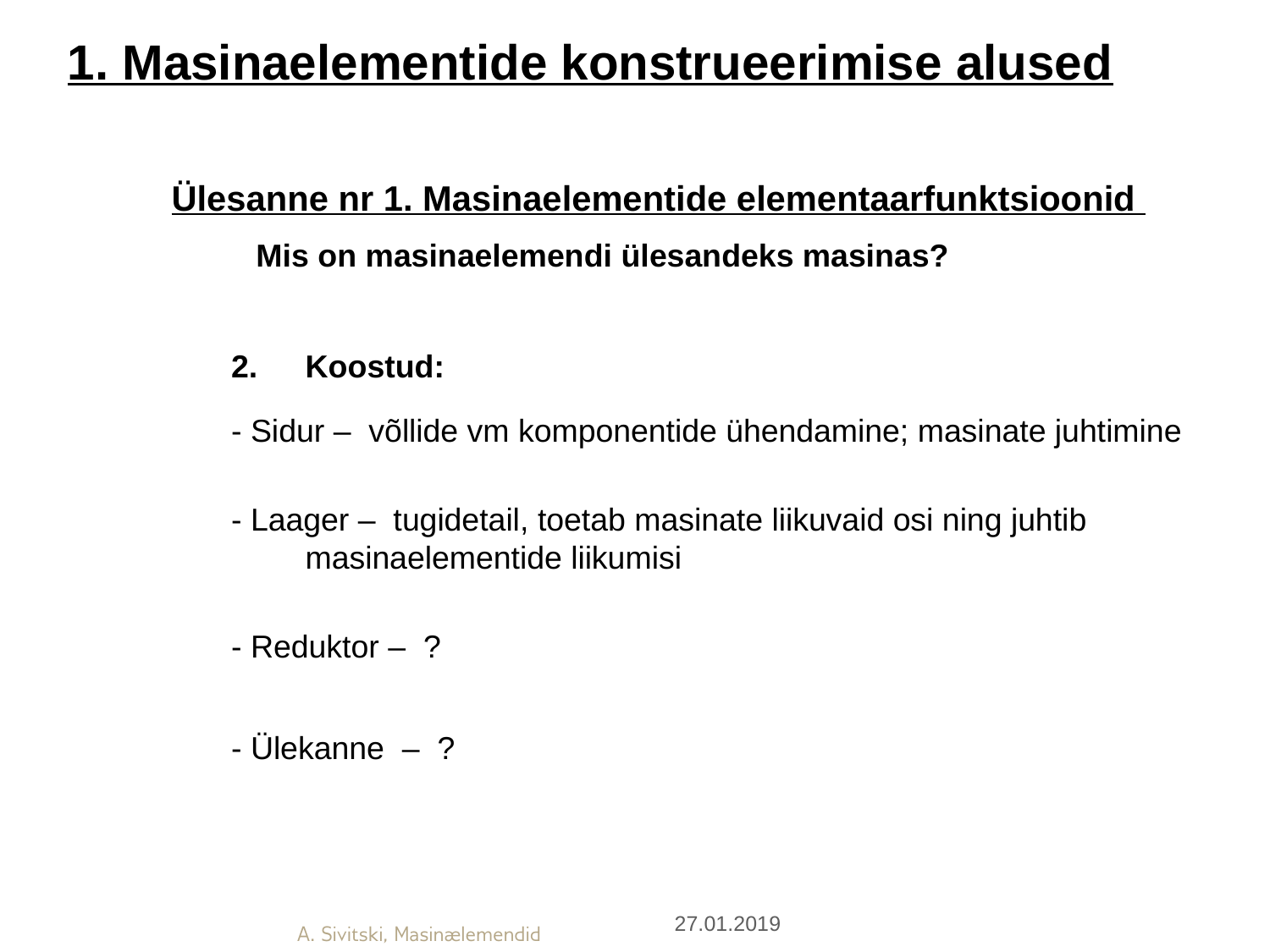

1. Masinaelementide konstrueerimise alused
Ülesanne nr 1. Masinaelementide elementaarfunktsioonid

	Mis on masinaelemendi ülesandeks masinas?

Koostud:

- Sidur –  võllide vm komponentide ühendamine; masinate juhtimine

- Laager –  tugidetail, toetab masinate liikuvaid osi ning juhtib masinaelementide liikumisi

- Reduktor –  ?

- Ülekanne  –  ?

27.01.2019
A. Sivitski, Masinaelemendid